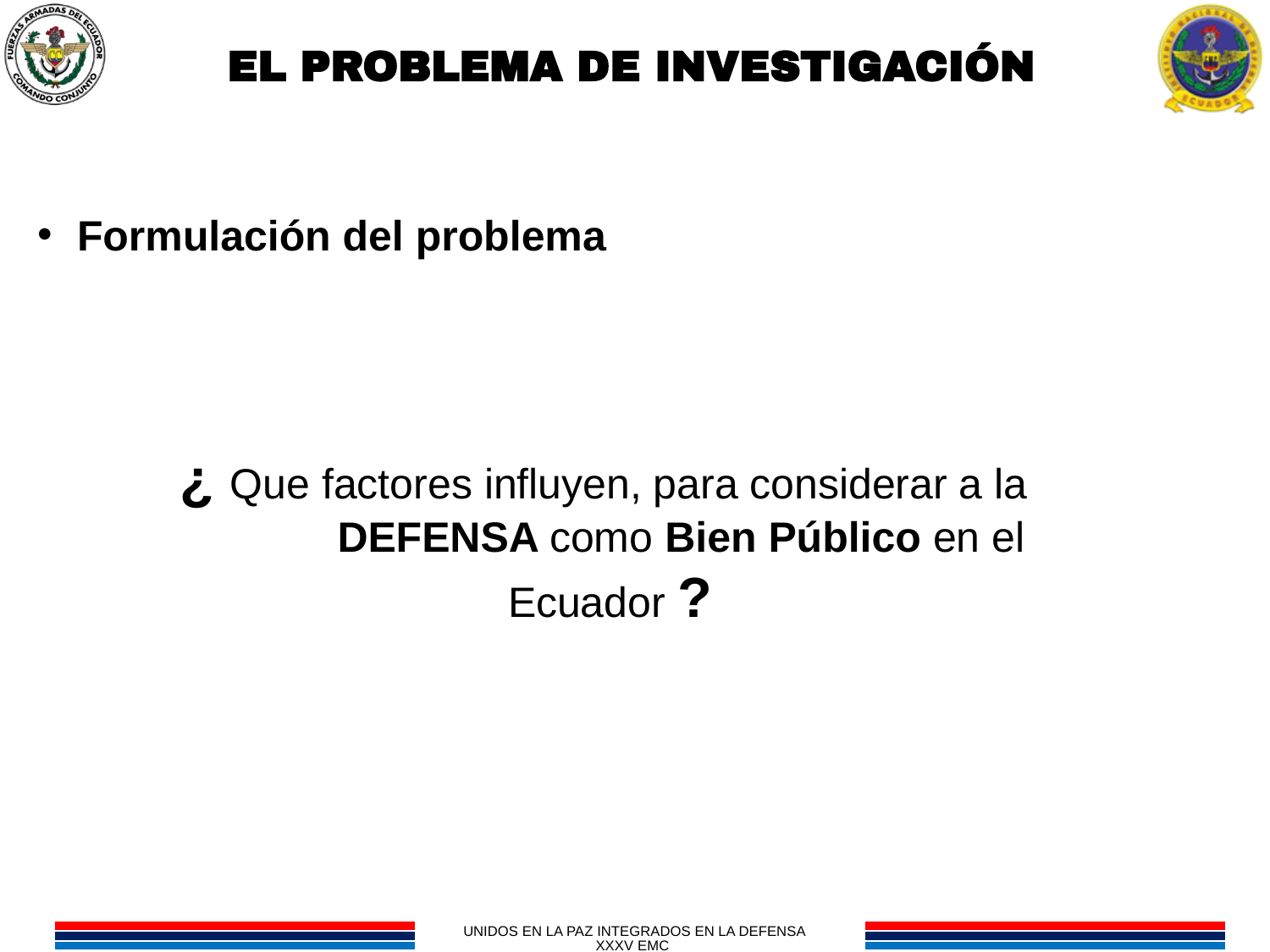

EL PROBLEMA DE INVESTIGACIÓN
Formulación del problema
¿ Que factores influyen, para considerar a la
            DEFENSA como Bien Público en el Ecuador ?